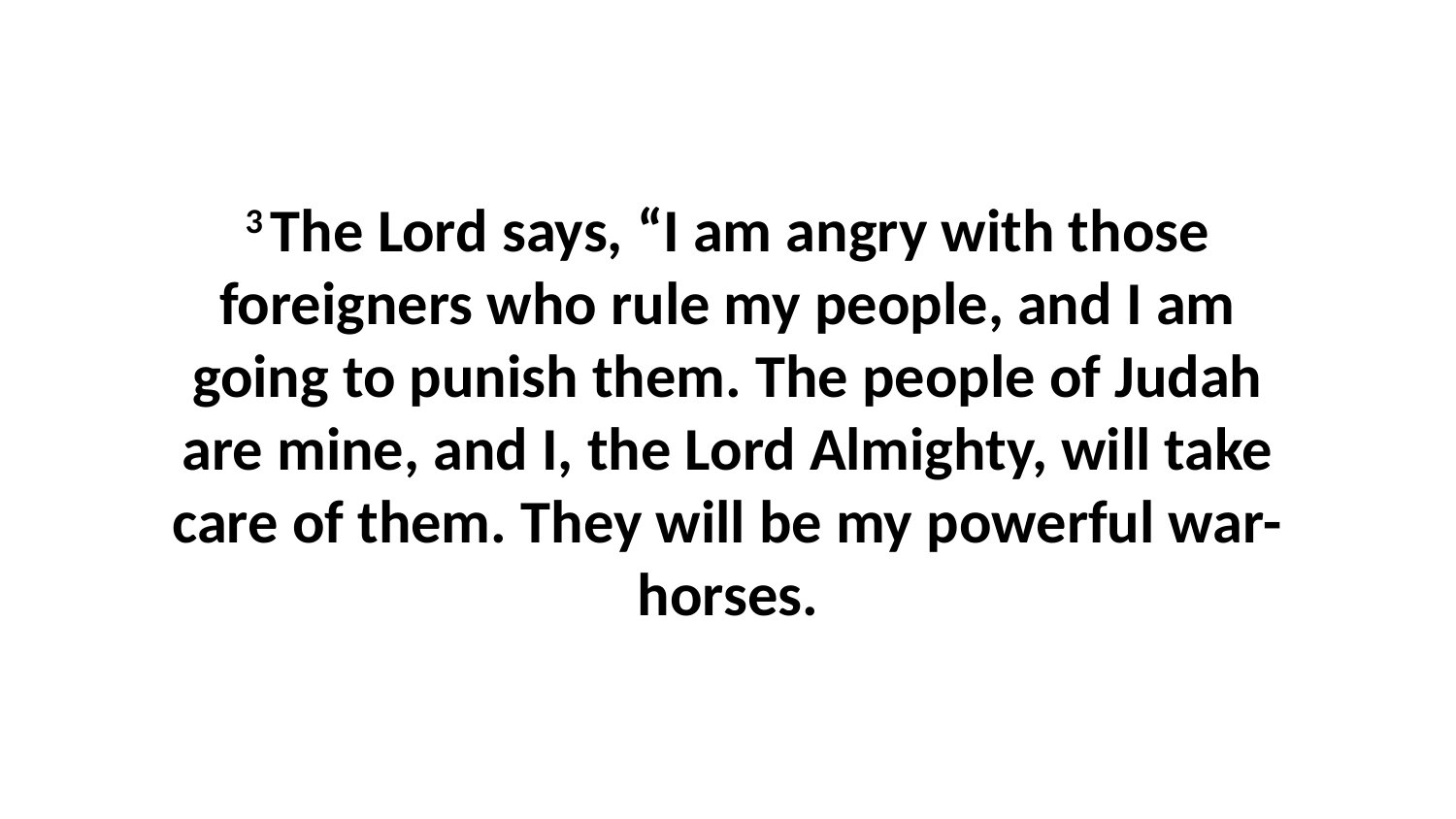

3 The Lord says, “I am angry with those foreigners who rule my people, and I am going to punish them. The people of Judah are mine, and I, the Lord Almighty, will take care of them. They will be my powerful war-horses.